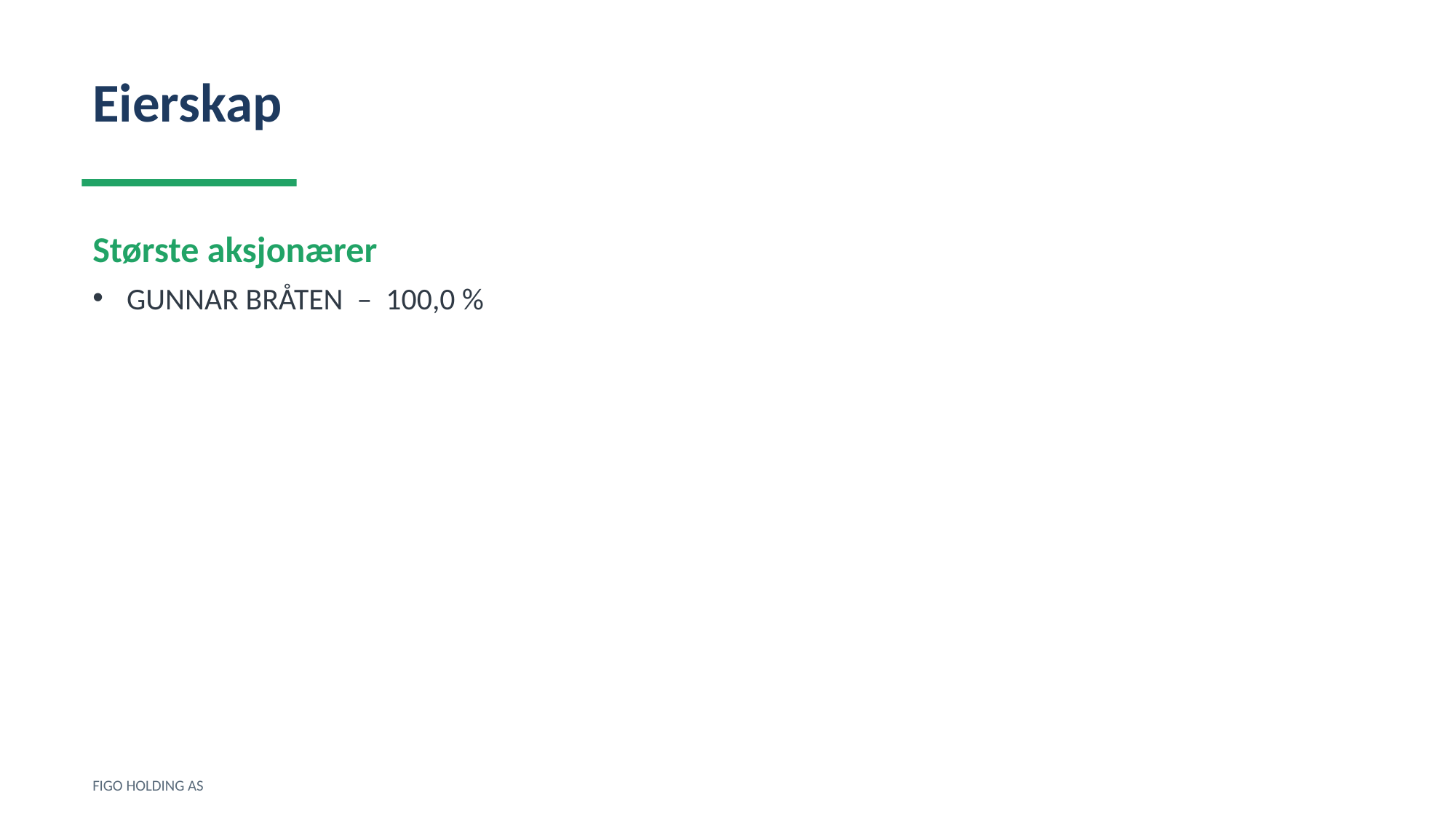

Eierskap

Største aksjonærer
GUNNAR BRÅTEN  –  100,0 %
FIGO HOLDING AS